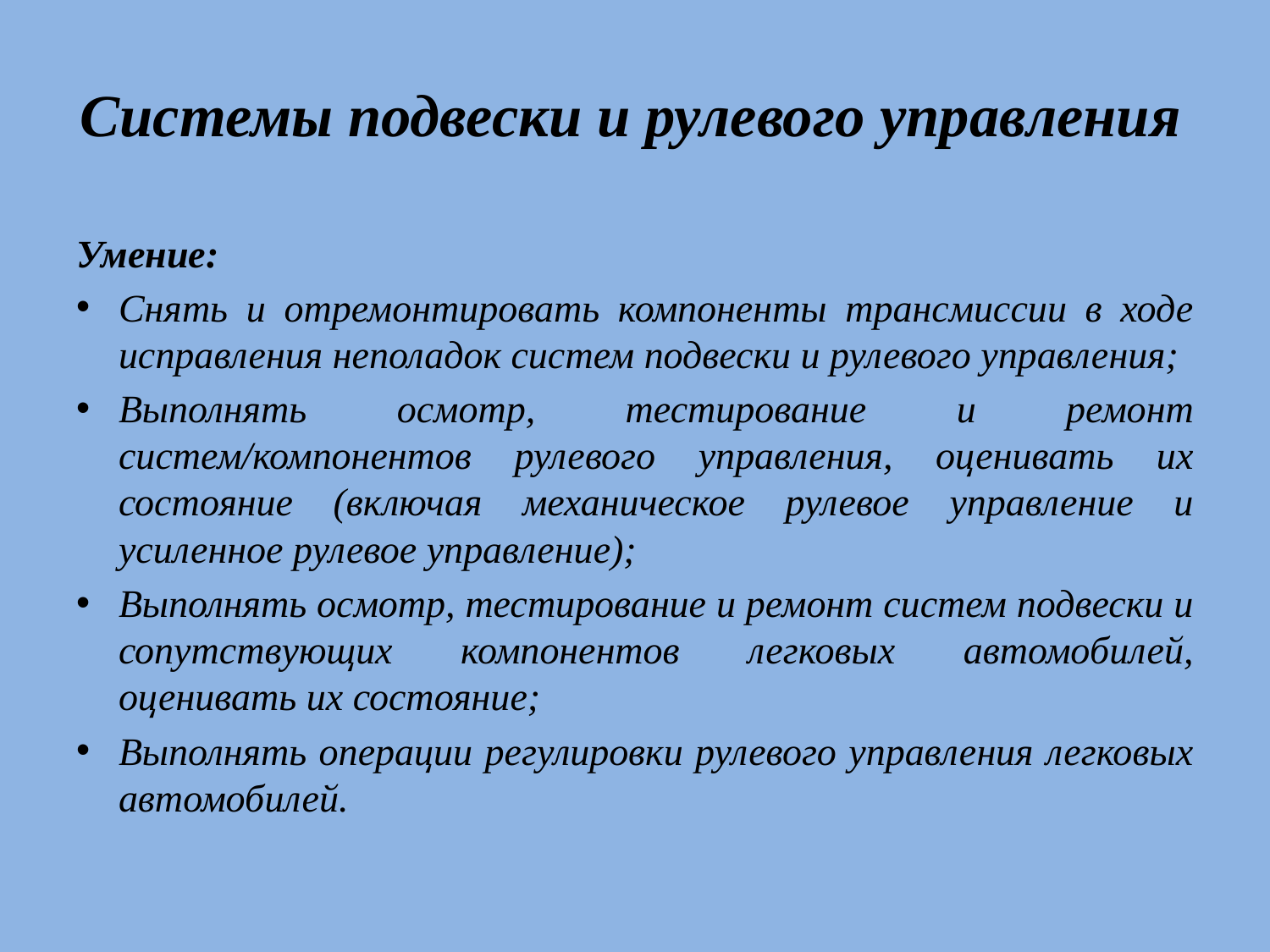

# Системы подвески и рулевого управления
Умение:
Снять и отремонтировать компоненты трансмиссии в ходе исправления неполадок систем подвески и рулевого управления;
Выполнять осмотр, тестирование и ремонт систем/компонентов рулевого управления, оценивать их состояние (включая механическое рулевое управление и усиленное рулевое управление);
Выполнять осмотр, тестирование и ремонт систем подвески и сопутствующих компонентов легковых автомобилей, оценивать их состояние;
Выполнять операции регулировки рулевого управления легковых автомобилей.